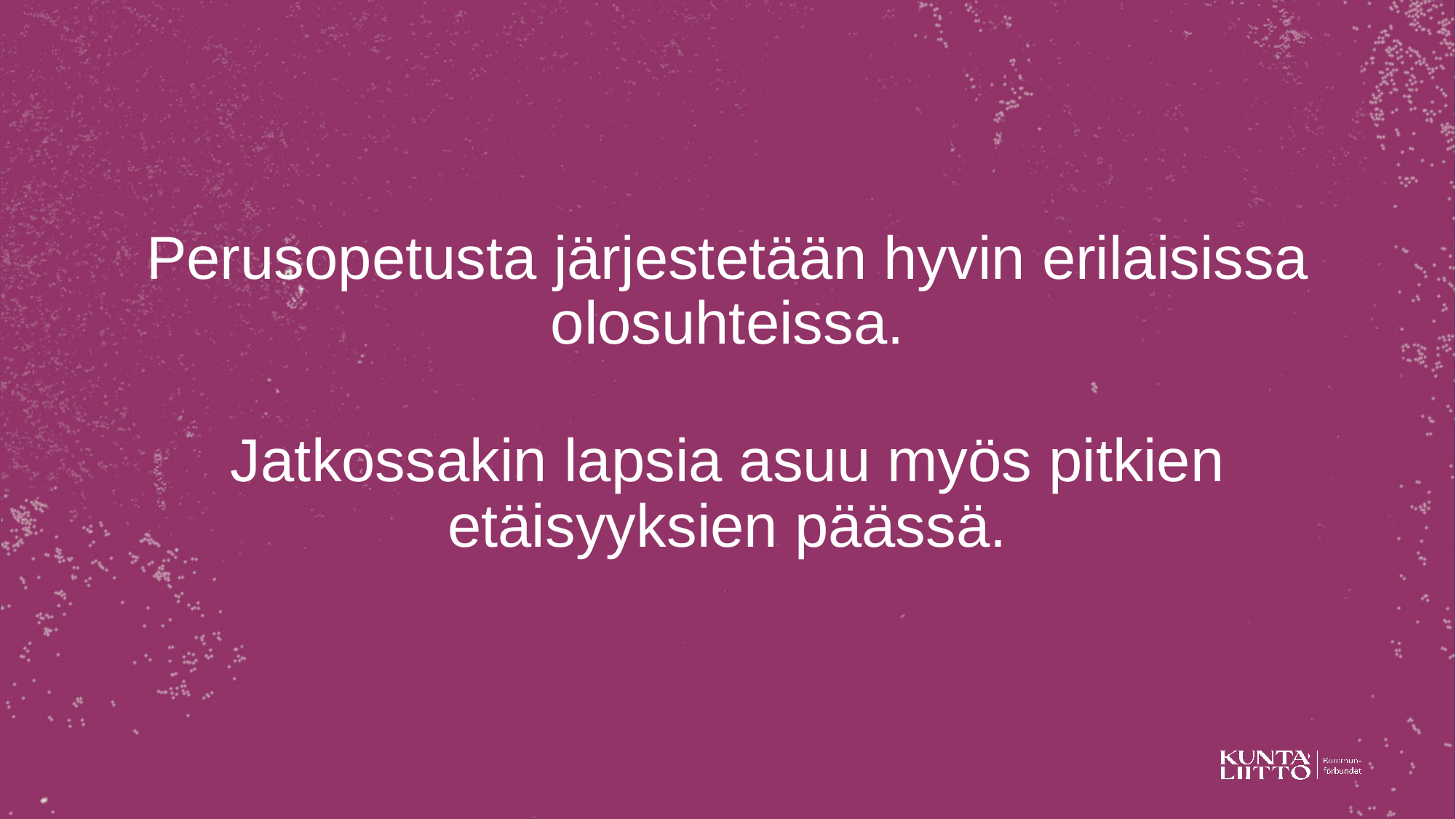

Perusopetusta järjestetään hyvin erilaisissa olosuhteissa.

Jatkossakin lapsia asuu myös pitkien etäisyyksien päässä.

5